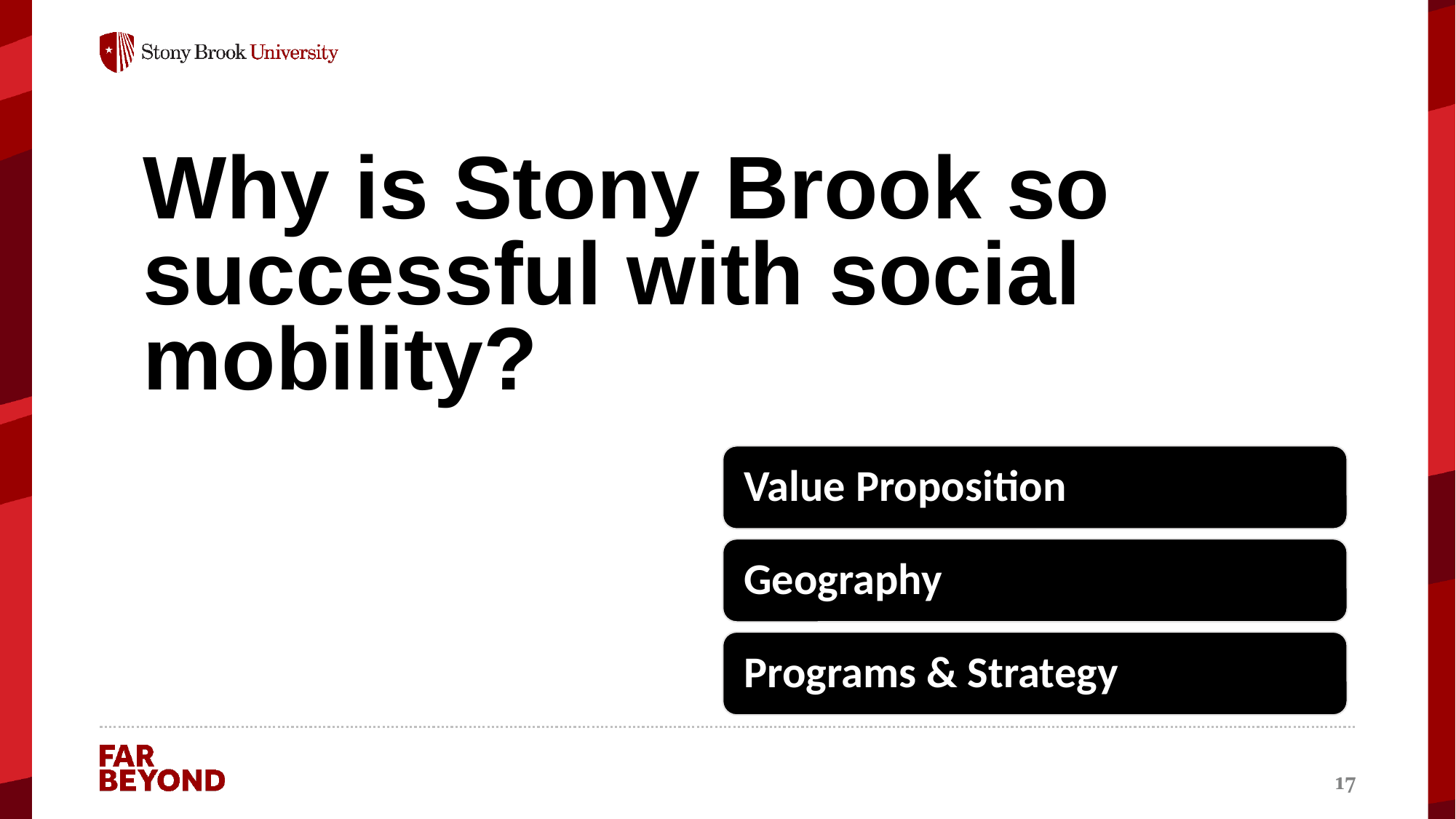

# Why is Stony Brook so successful with social mobility?
Value Proposition
Geography
Programs & Strategy